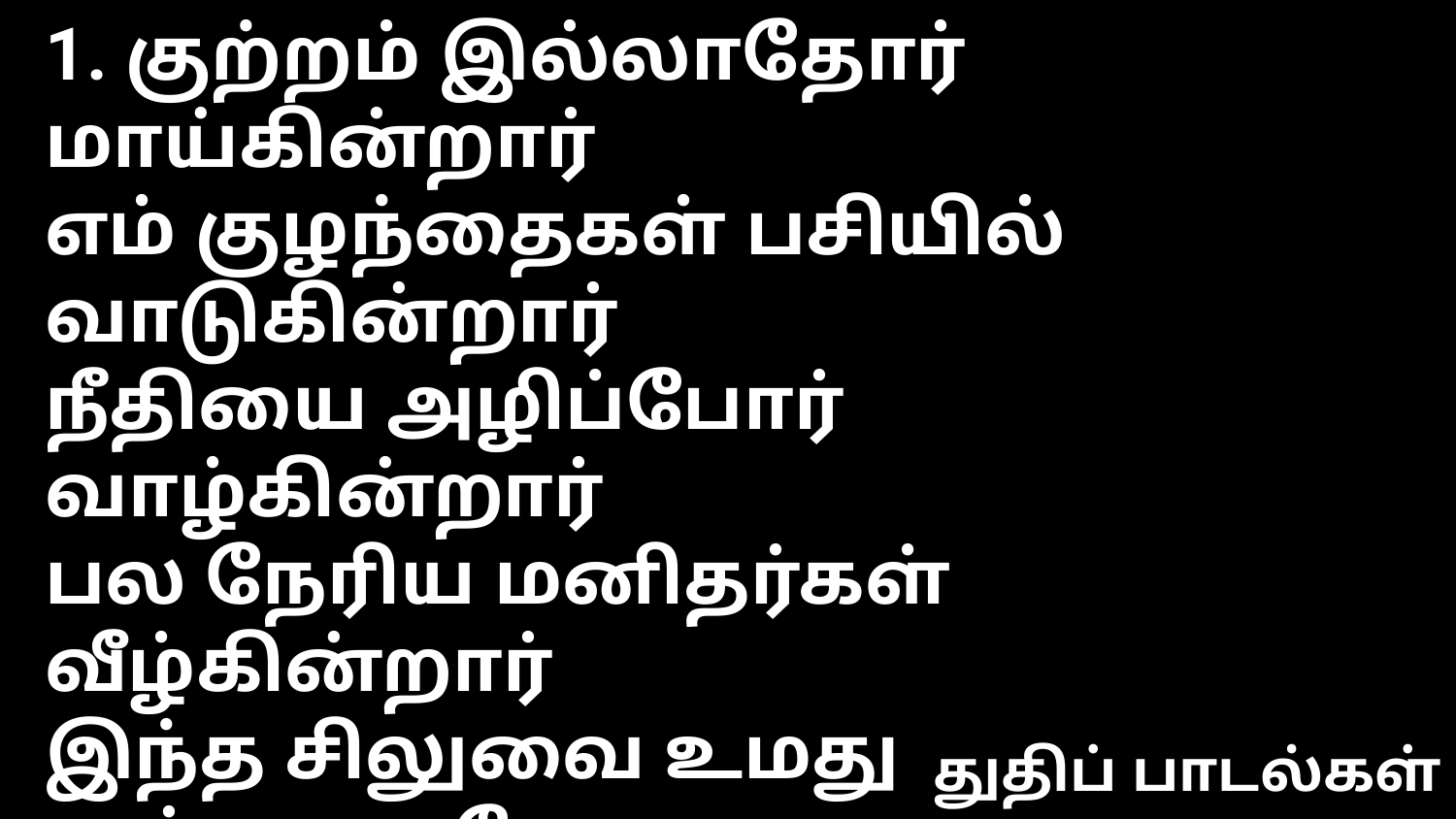

1. குற்றம் இல்லாதோர் மாய்கின்றார்
எம் குழந்தைகள் பசியில் வாடுகின்றார்
நீதியை அழிப்போர் வாழ்கின்றார்
பல நேரிய மனிதர்கள் வீழ்கின்றார்
இந்த சிலுவை உமது வல்லமையோ
இந்த சிலுவை உமது ஞானமோ (2) --- அல்லேலூ

துதிப் பாடல்கள்